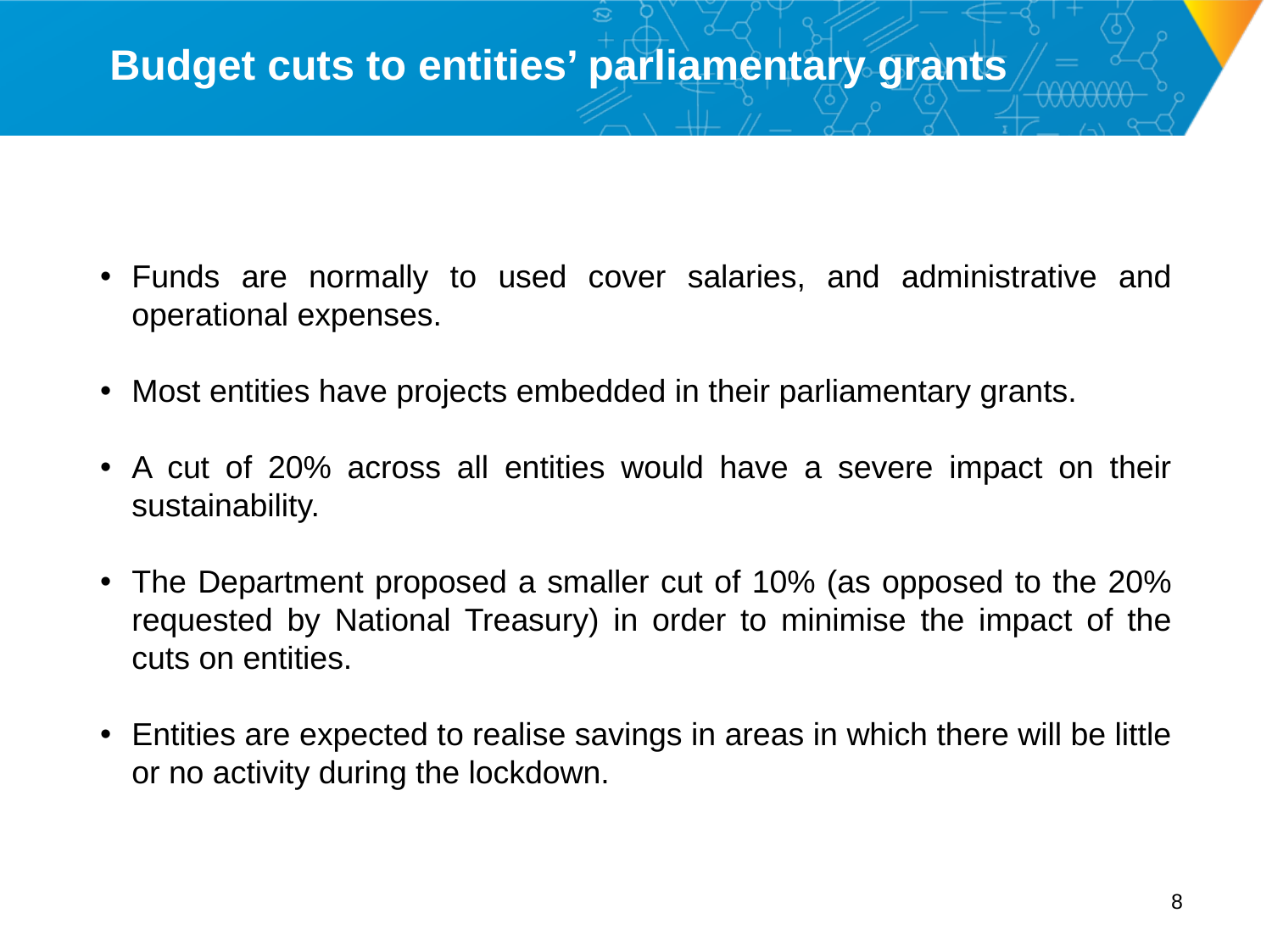

# Budget cuts to entities’ parliamentary grants

Funds are normally to used cover salaries, and administrative and operational expenses.

Most entities have projects embedded in their parliamentary grants.

A cut of 20% across all entities would have a severe impact on their sustainability.

The Department proposed a smaller cut of 10% (as opposed to the 20% requested by National Treasury) in order to minimise the impact of the cuts on entities.

Entities are expected to realise savings in areas in which there will be little or no activity during the lockdown.

8